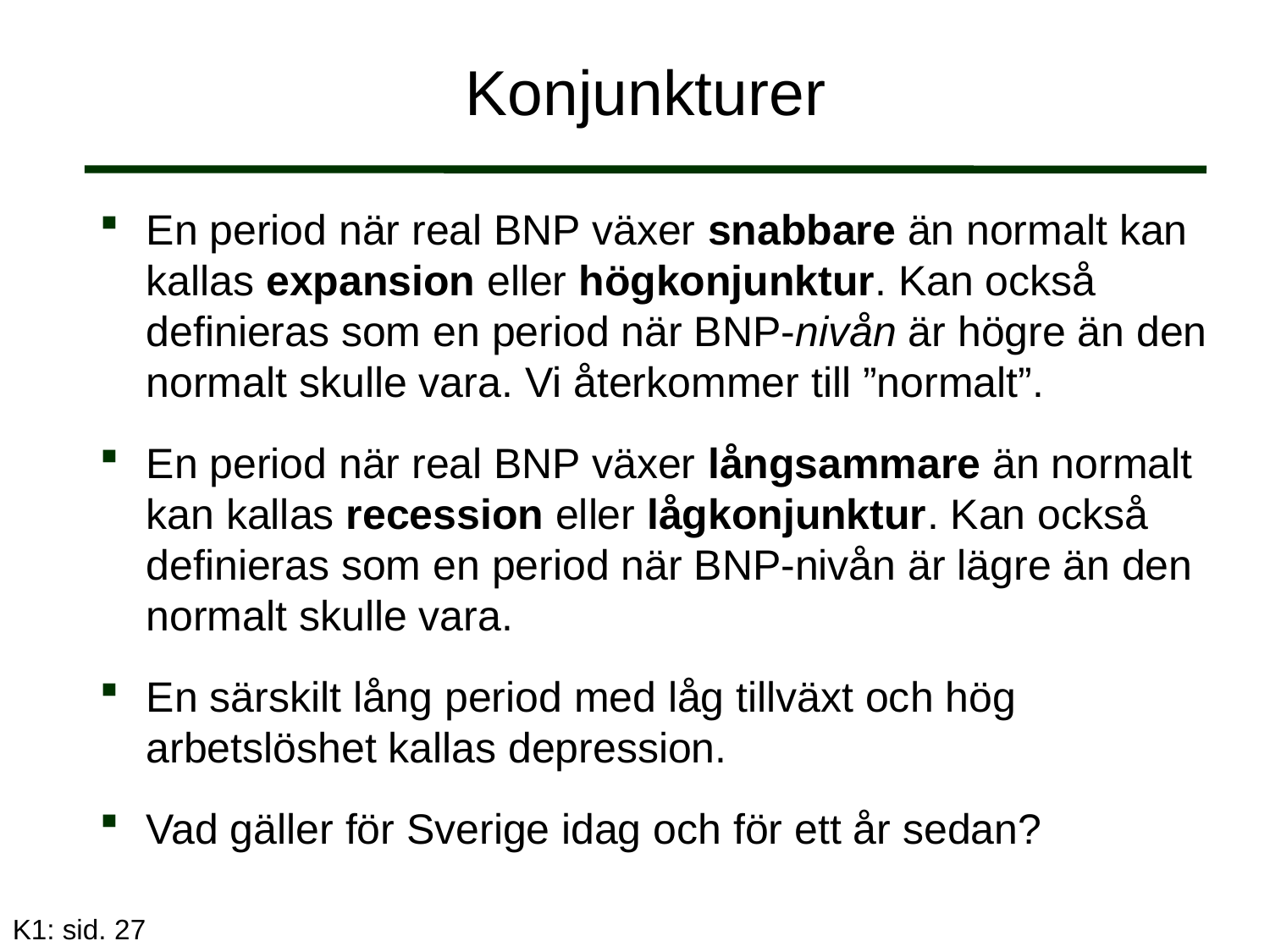

# Konjunkturer
En period när real BNP växer snabbare än normalt kan kallas expansion eller högkonjunktur. Kan också definieras som en period när BNP-nivån är högre än den normalt skulle vara. Vi återkommer till ”normalt”.
En period när real BNP växer långsammare än normalt kan kallas recession eller lågkonjunktur. Kan också definieras som en period när BNP-nivån är lägre än den normalt skulle vara.
En särskilt lång period med låg tillväxt och hög arbetslöshet kallas depression.
Vad gäller för Sverige idag och för ett år sedan?
K1: sid. 27